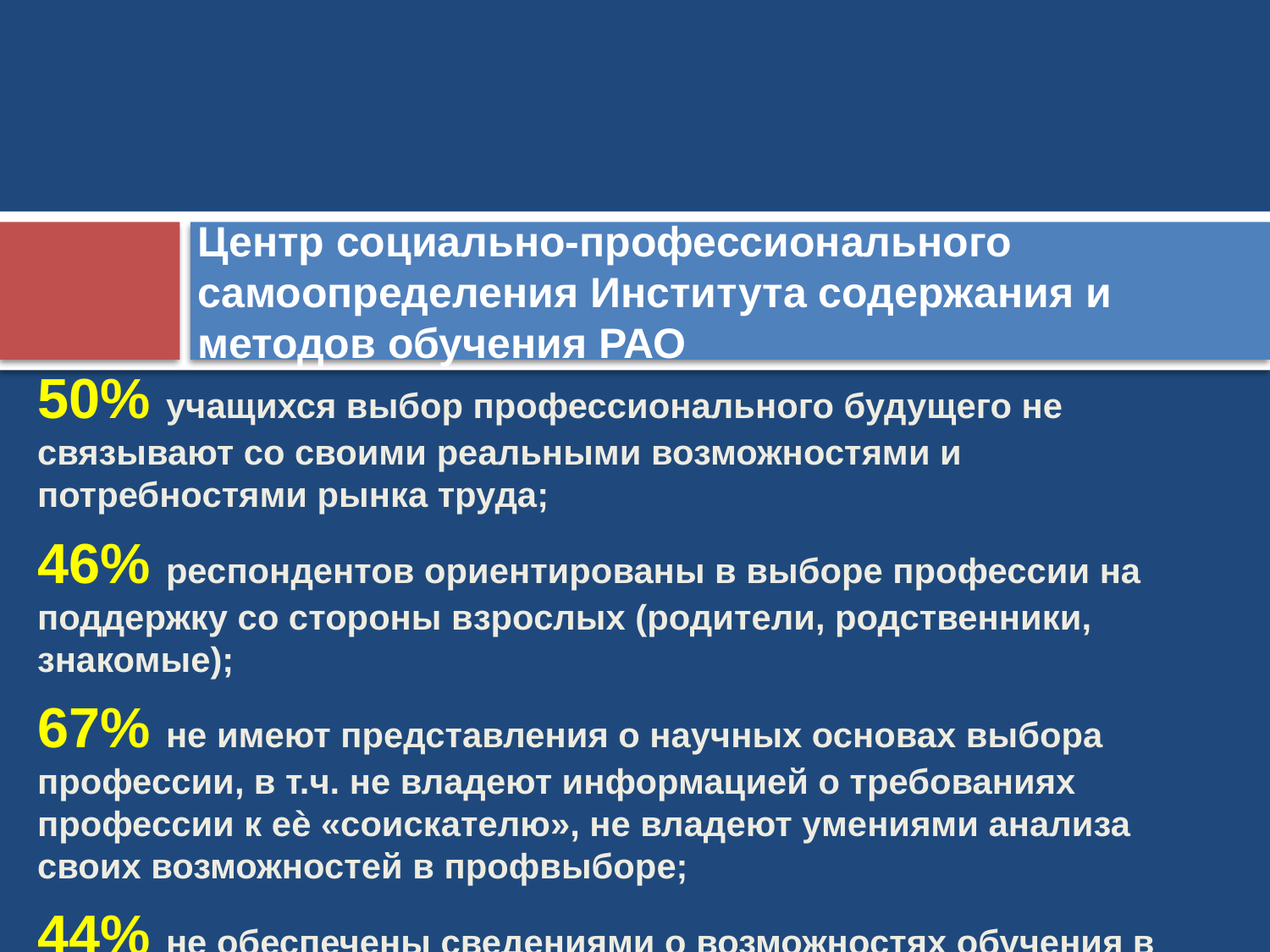

# Центр социально-профессионального самоопределения Института содержания и методов обучения РАО
50% учащихся выбор профессионального будущего не связывают со своими реальными возможностями и потребностями рынка труда;
46% респондентов ориентированы в выборе профессии на поддержку со стороны взрослых (родители, родственники, знакомые);
67% не имеют представления о научных основах выбора профессии, в т.ч. не владеют информацией о требованиях профессии к еѐ «соискателю», не владеют умениями анализа своих возможностей в профвыборе;
44% не обеспечены сведениями о возможностях обучения в интересующей сфере труда